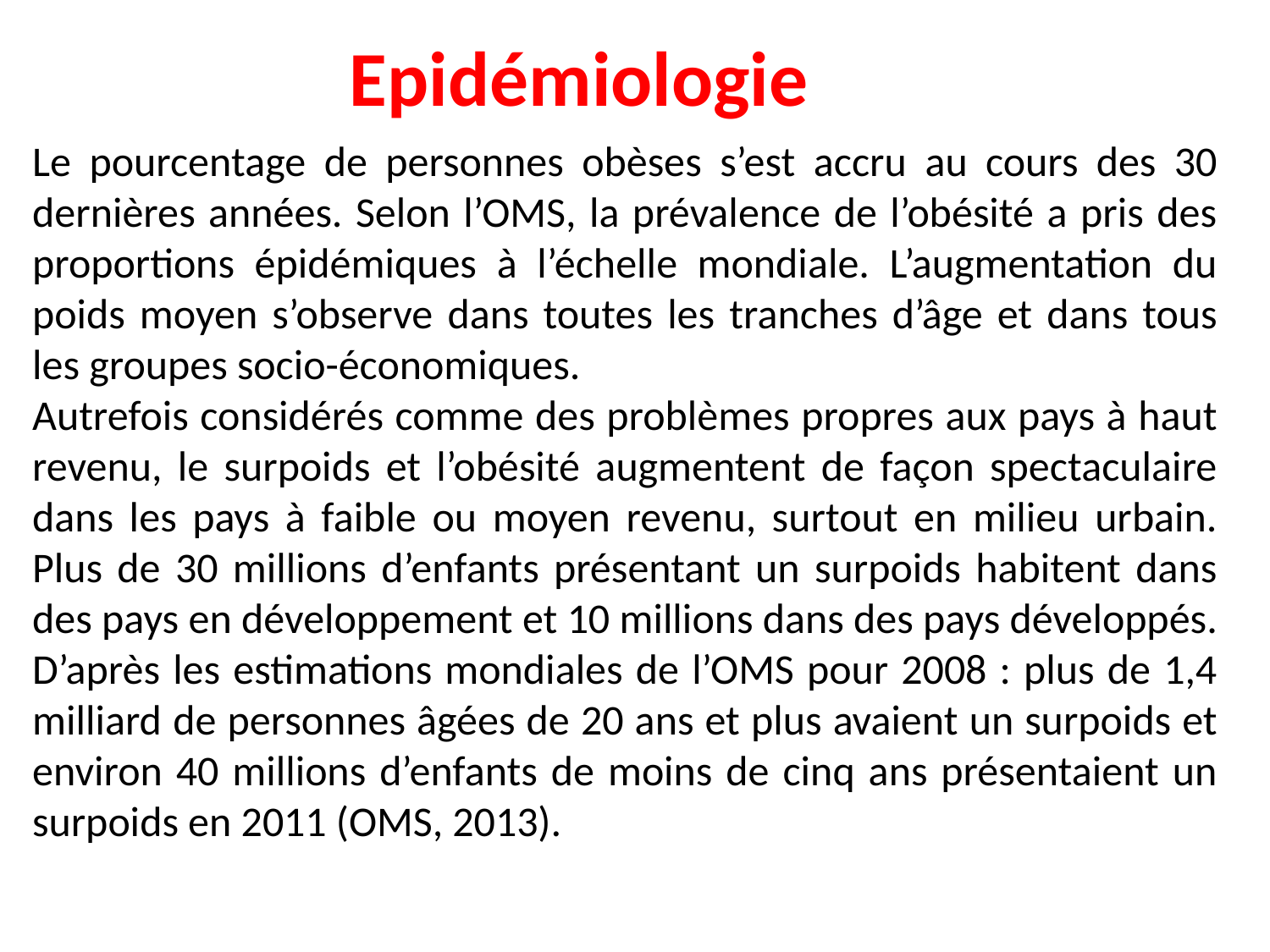

Epidémiologie
Le pourcentage de personnes obèses s’est accru au cours des 30 dernières années. Selon l’OMS, la prévalence de l’obésité a pris des proportions épidémiques à l’échelle mondiale. L’augmentation du poids moyen s’observe dans toutes les tranches d’âge et dans tous les groupes socio-économiques.
Autrefois considérés comme des problèmes propres aux pays à haut revenu, le surpoids et l’obésité augmentent de façon spectaculaire dans les pays à faible ou moyen revenu, surtout en milieu urbain. Plus de 30 millions d’enfants présentant un surpoids habitent dans des pays en développement et 10 millions dans des pays développés. D’après les estimations mondiales de l’OMS pour 2008 : plus de 1,4 milliard de personnes âgées de 20 ans et plus avaient un surpoids et environ 40 millions d’enfants de moins de cinq ans présentaient un surpoids en 2011 (OMS, 2013).